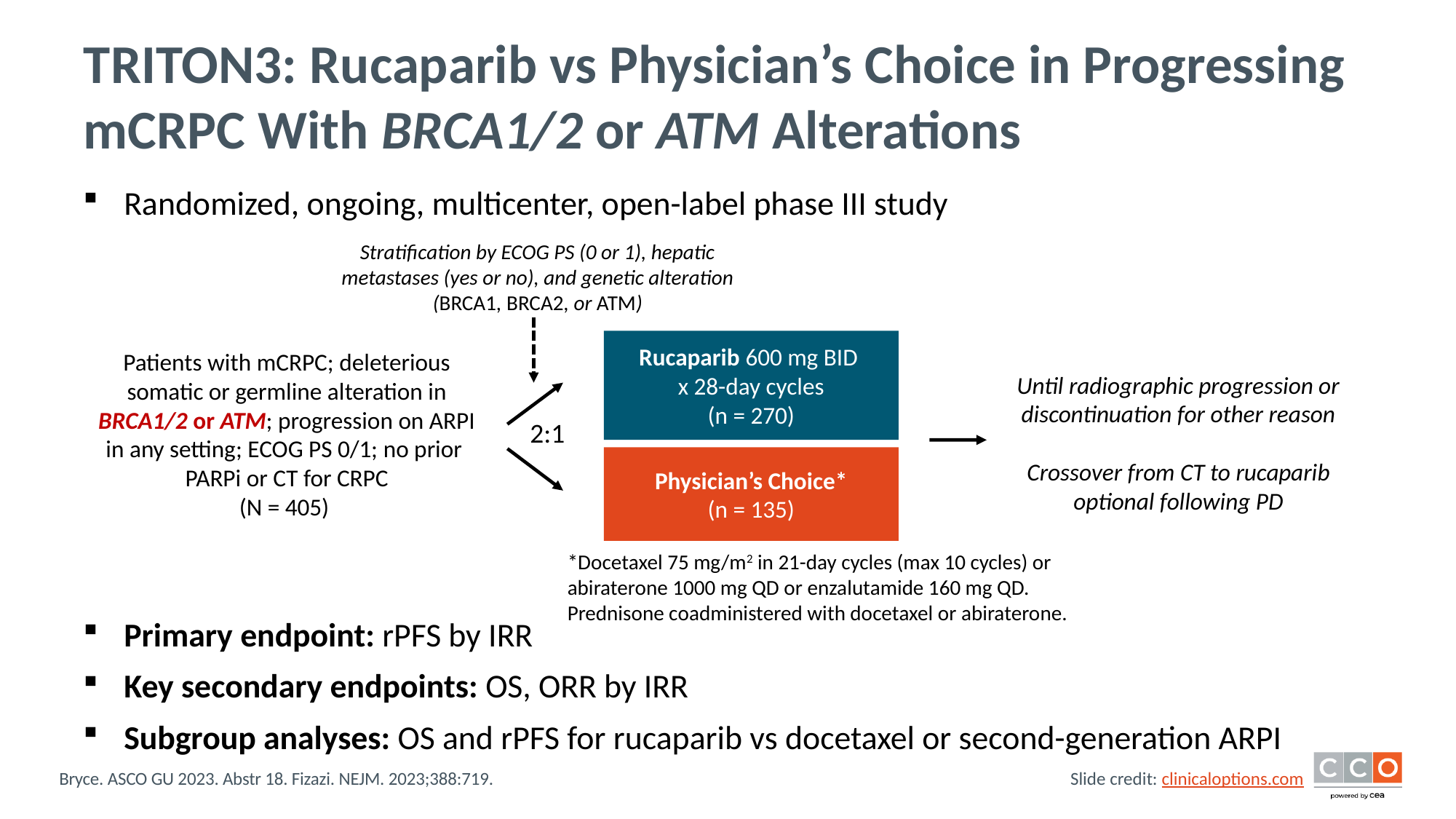

# TRITON3: Rucaparib vs Physician’s Choice in Progressing mCRPC With BRCA1/2 or ATM Alterations
Randomized, ongoing, multicenter, open-label phase III study
Stratification by ECOG PS (0 or 1), hepatic metastases (yes or no), and genetic alteration (BRCA1, BRCA2, or ATM)
Rucaparib 600 mg BID
x 28-day cycles
(n = 270)
Patients with mCRPC; deleterious somatic or germline alteration in BRCA1/2 or ATM; progression on ARPI in any setting; ECOG PS 0/1; no prior
PARPi or CT for CRPC
(N = 405)
Until radiographic progression or discontinuation for other reason

Crossover from CT to rucaparib optional following PD

2:1

Physician’s Choice*
(n = 135)

*Docetaxel 75 mg/m2 in 21-day cycles (max 10 cycles) or abiraterone 1000 mg QD or enzalutamide 160 mg QD. Prednisone coadministered with docetaxel or abiraterone.
Primary endpoint: rPFS by IRR
Key secondary endpoints: OS, ORR by IRR
Subgroup analyses: OS and rPFS for rucaparib vs docetaxel or second-generation ARPI

Bryce. ASCO GU 2023. Abstr 18. Fizazi. NEJM. 2023;388:719.